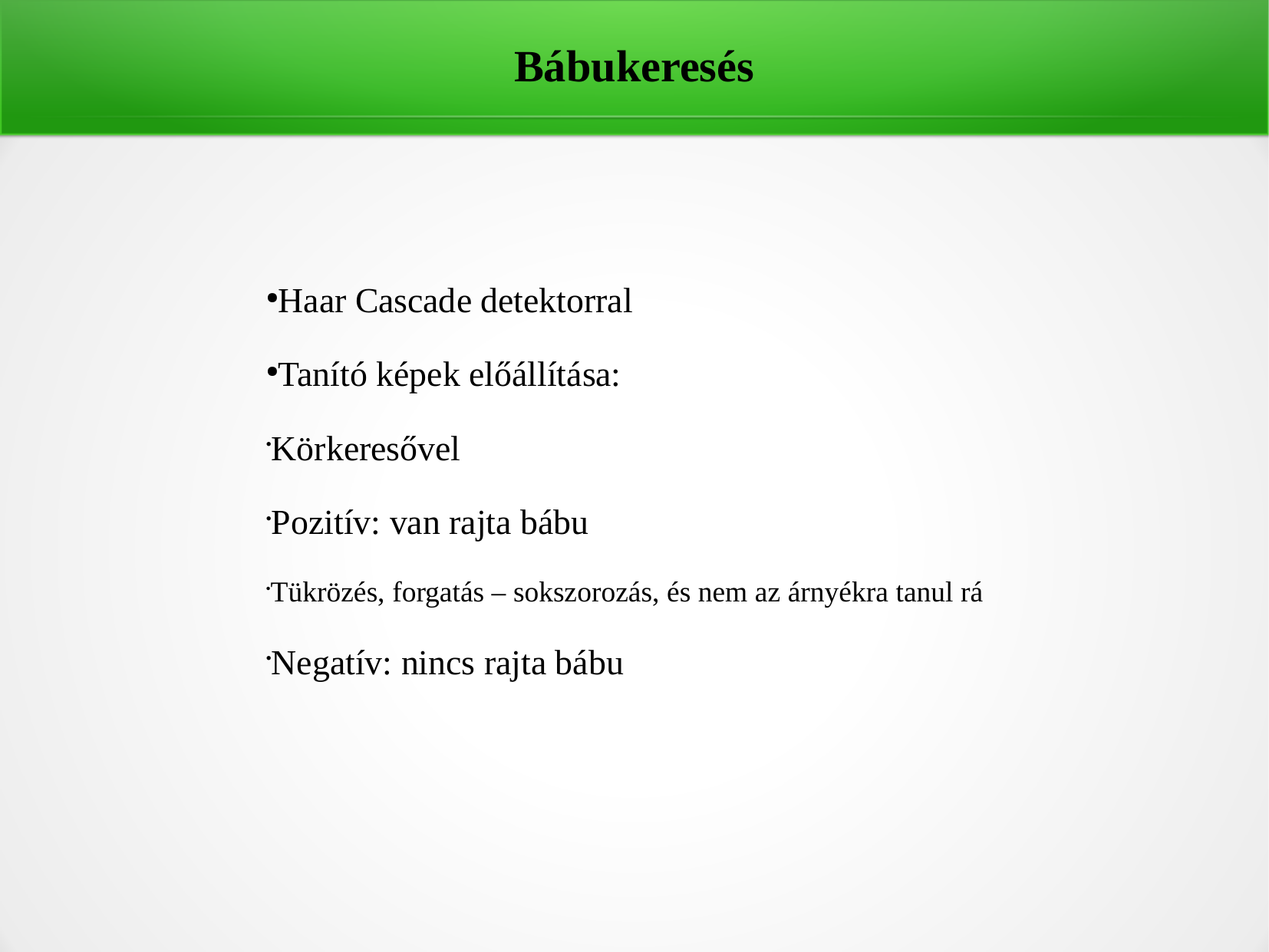

Bábukeresés
Haar Cascade detektorral
Tanító képek előállítása:
Körkeresővel
Pozitív: van rajta bábu
Tükrözés, forgatás – sokszorozás, és nem az árnyékra tanul rá
Negatív: nincs rajta bábu